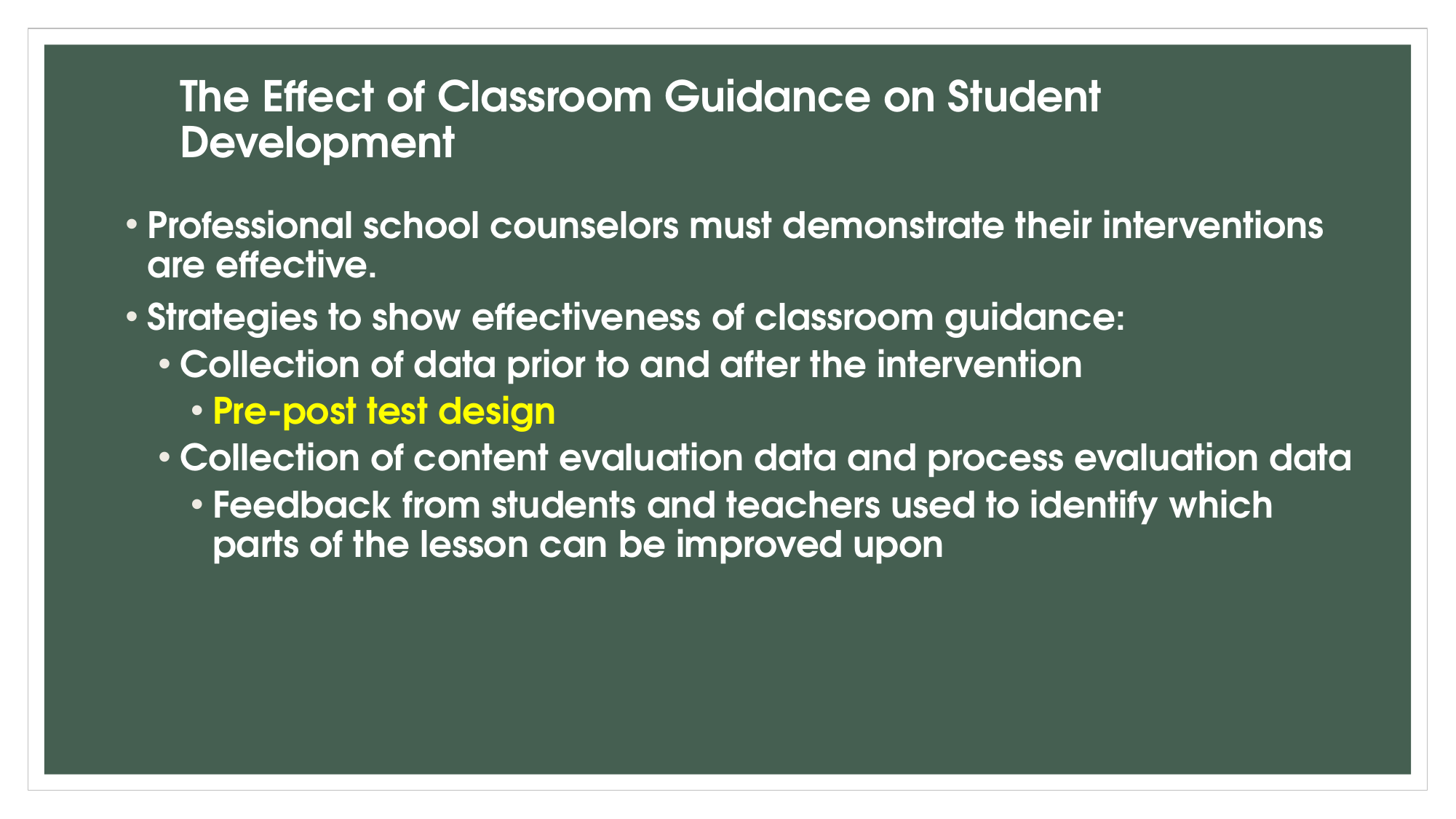

The Effect of Classroom Guidance on Student Development
Professional school counselors must demonstrate their interventions are effective.
Strategies to show effectiveness of classroom guidance:
Collection of data prior to and after the intervention
Pre-post test design
Collection of content evaluation data and process evaluation data
Feedback from students and teachers used to identify which parts of the lesson can be improved upon